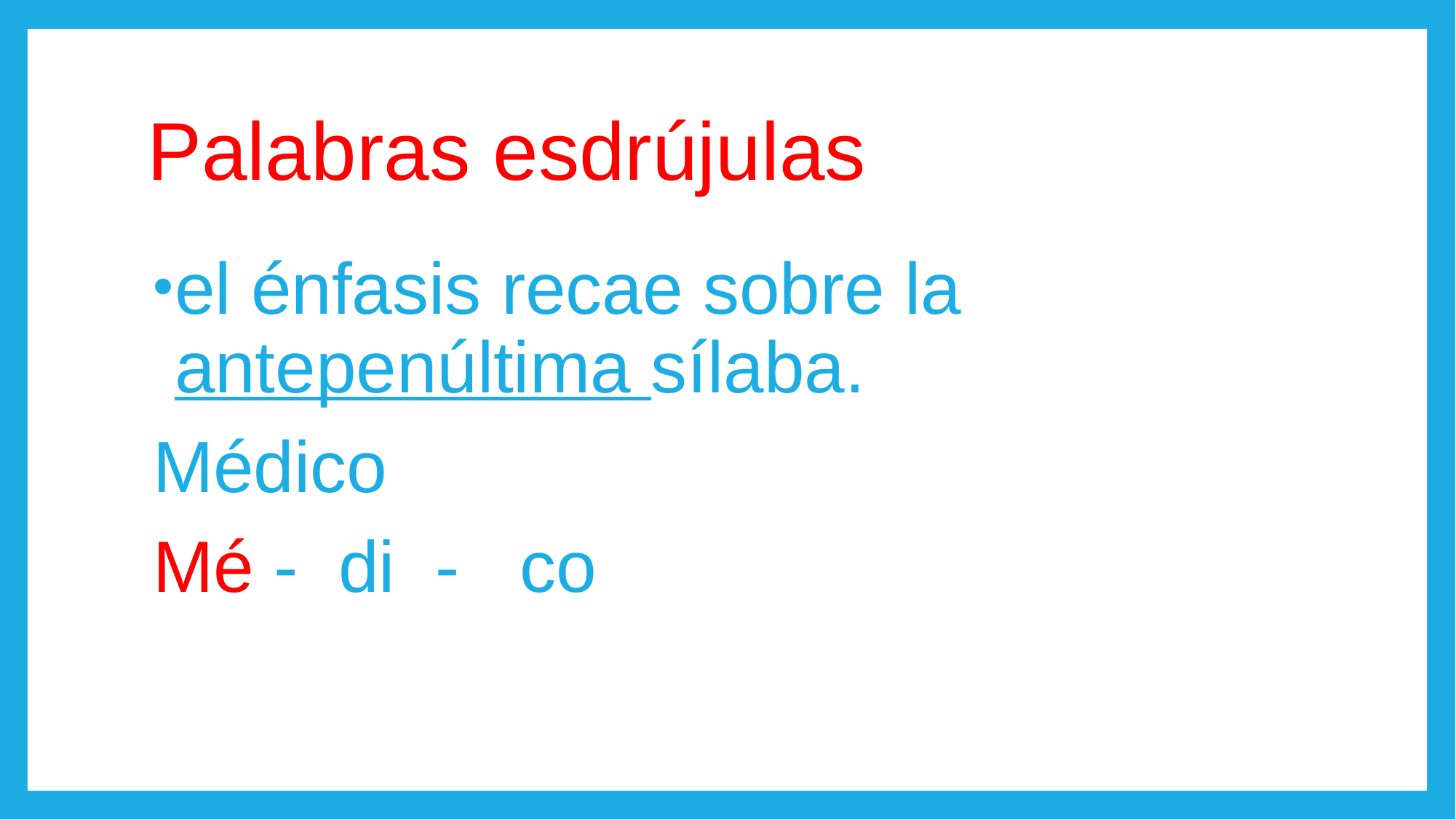

# Palabras esdrújulas
el énfasis recae sobre la antepenúltima sílaba.
Médico
Mé -  di  -   co